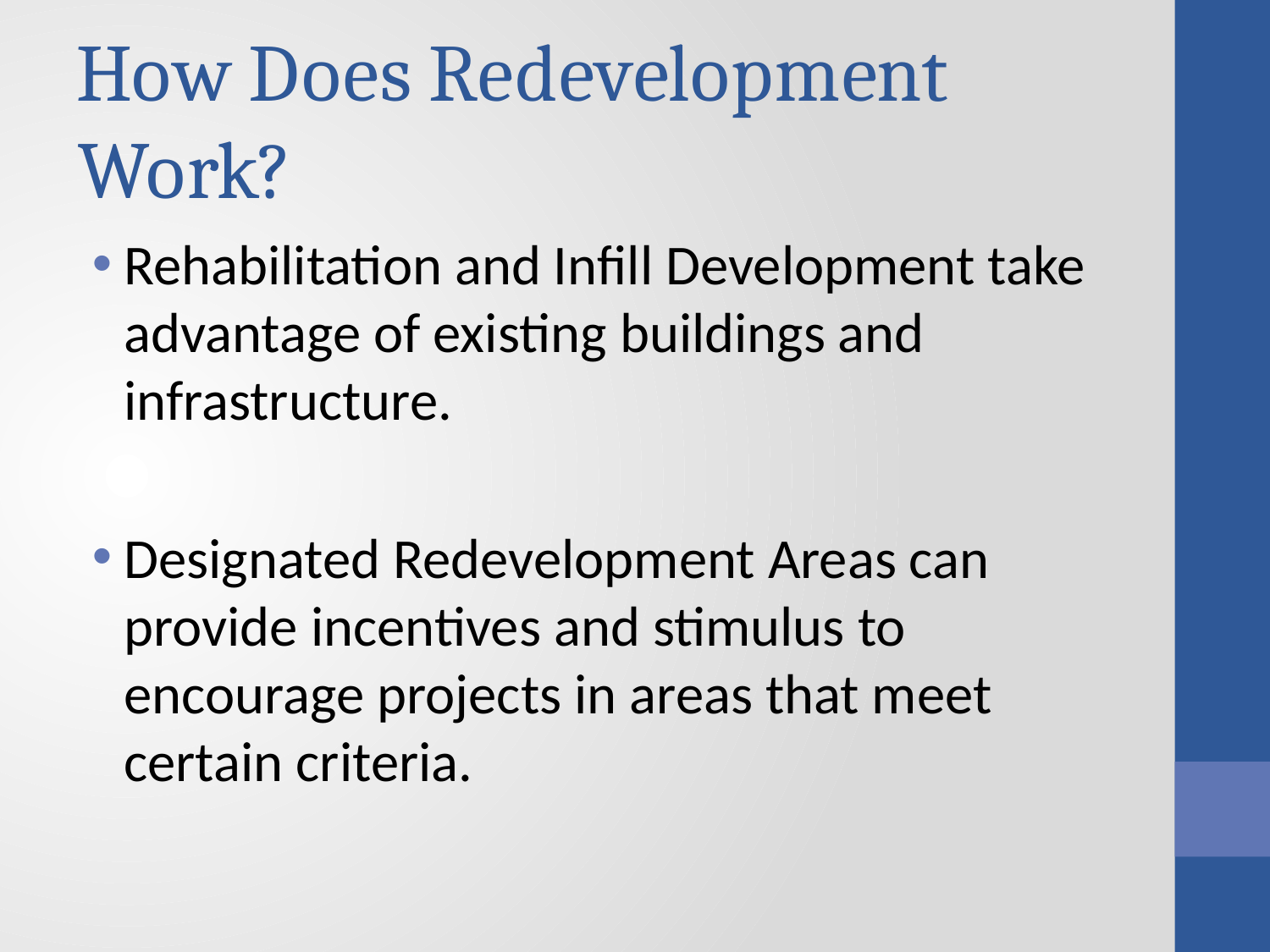

# How Does Redevelopment Work?
Rehabilitation and Infill Development take advantage of existing buildings and infrastructure.

Designated Redevelopment Areas can provide incentives and stimulus to encourage projects in areas that meet certain criteria.